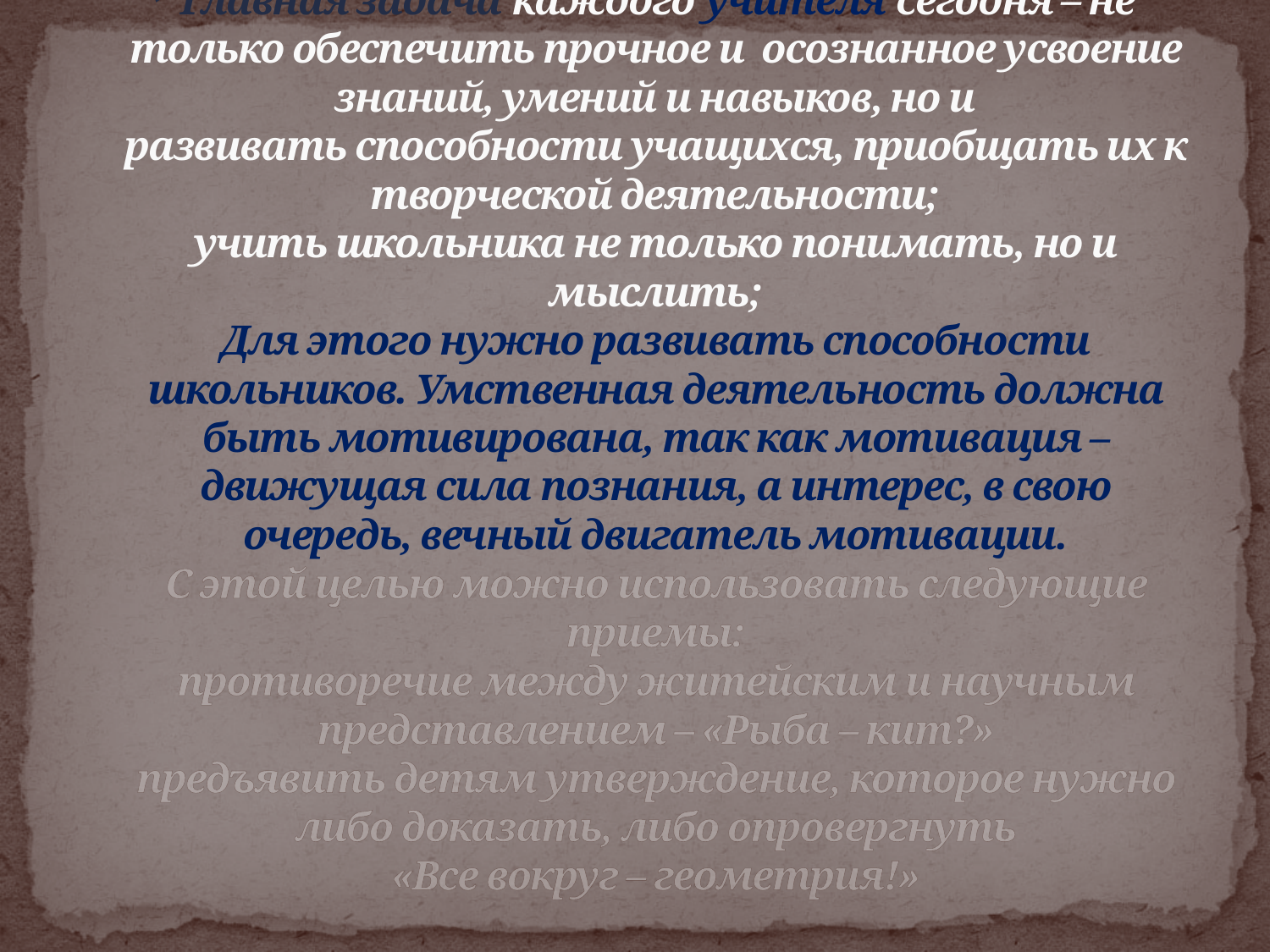

# Главная задача каждого учителя сегодня – не только обеспечить прочное и  осознанное усвоение знаний, умений и навыков, но и развивать способности учащихся, приобщать их к творческой деятельности; учить школьника не только понимать, но и мыслить; Для этого нужно развивать способности школьников. Умственная деятельность должна быть мотивирована, так как мотивация – движущая сила познания, а интерес, в свою очередь, вечный двигатель мотивации. С этой целью можно использовать следующие приемы: противоречие между житейским и научным представлением – «Рыба – кит?» предъявить детям утверждение, которое нужно либо доказать, либо опровергнуть «Все вокруг – геометрия!»